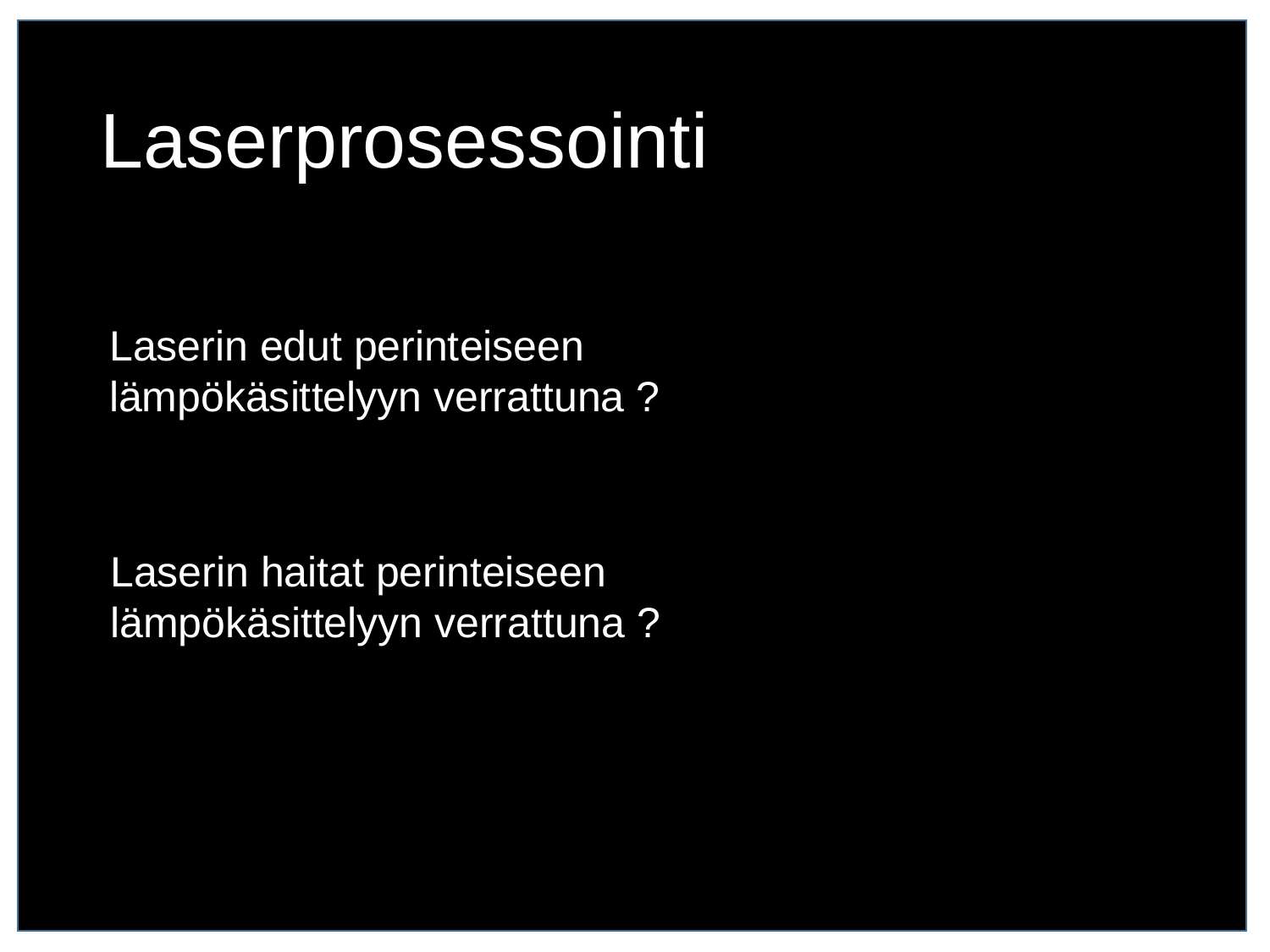

# Laserprosessointi
Laserin edut perinteiseen lämpökäsittelyyn verrattuna ?

Laserin haitat perinteiseen lämpökäsittelyyn verrattuna ?